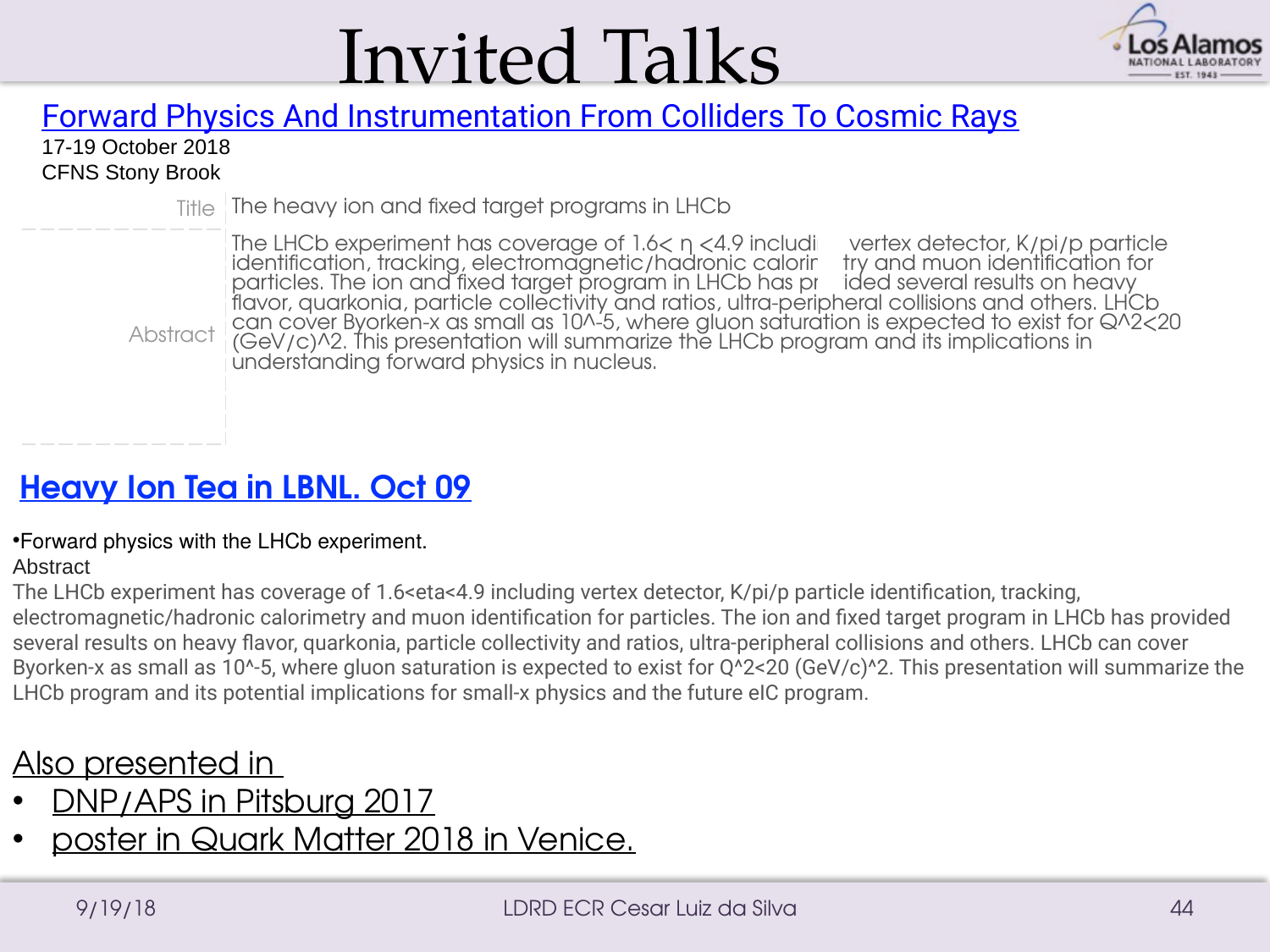

# Invited Talks
Forward Physics And Instrumentation From Colliders To Cosmic Rays
17-19 October 2018
CFNS Stony Brook
| Title | The heavy ion and fixed target programs in LHCb |
| --- | --- |
| Abstract | The LHCb experiment has coverage of 1.6< η <4.9 including vertex detector, K/pi/p particle identification, tracking, electromagnetic/hadronic calorimetry and muon identification for particles. The ion and fixed target program in LHCb has provided several results on heavy flavor, quarkonia, particle collectivity and ratios, ultra-peripheral collisions and others. LHCb can cover Byorken-x as small as 10^-5, where gluon saturation is expected to exist for Q^2<20 (GeV/c)^2. This presentation will summarize the LHCb program and its implications in understanding forward physics in nucleus. |

Heavy Ion Tea in LBNL. Oct 09

Forward physics with the LHCb experiment.
Abstract
The LHCb experiment has coverage of 1.6<eta<4.9 including vertex detector, K/pi/p particle identification, tracking, electromagnetic/hadronic calorimetry and muon identification for particles. The ion and fixed target program in LHCb has provided several results on heavy flavor, quarkonia, particle collectivity and ratios, ultra-peripheral collisions and others. LHCb can cover Byorken-x as small as 10^-5, where gluon saturation is expected to exist for Q^2<20 (GeV/c)^2. This presentation will summarize the LHCb program and its potential implications for small-x physics and the future eIC program.
Also presented in
DNP/APS in Pitsburg 2017
poster in Quark Matter 2018 in Venice.
9/19/18
LDRD ECR Cesar Luiz da Silva
44